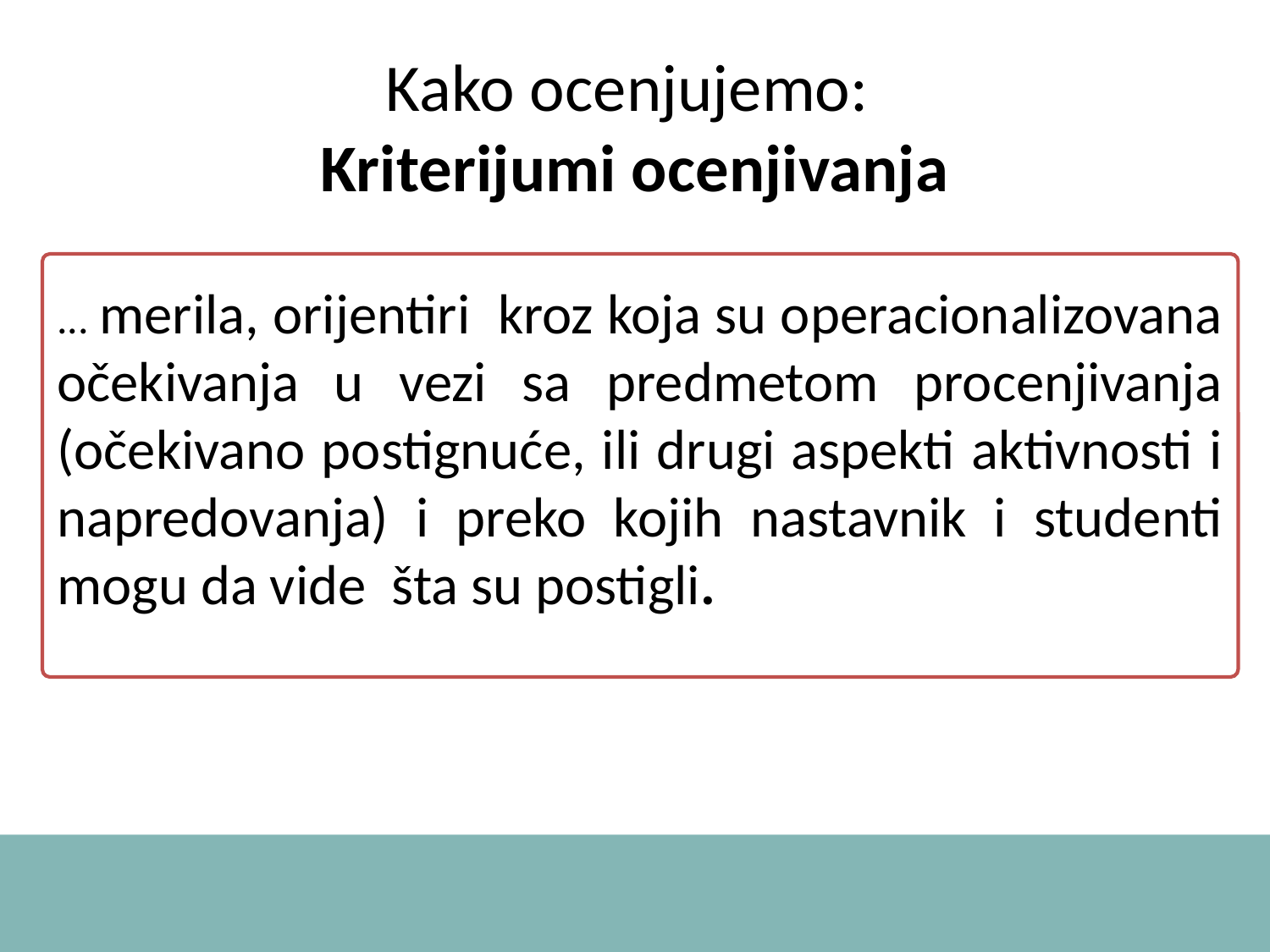

# Kako ocenjujemo: Kriterijumi ocenjivanja

... merila, orijentiri  kroz koja su operacionalizovana očekivanja u vezi sa predmetom procenjivanja (očekivano postignuće, ili drugi aspekti aktivnosti i napredovanja) i preko kojih nastavnik i studenti mogu da vide  šta su postigli.